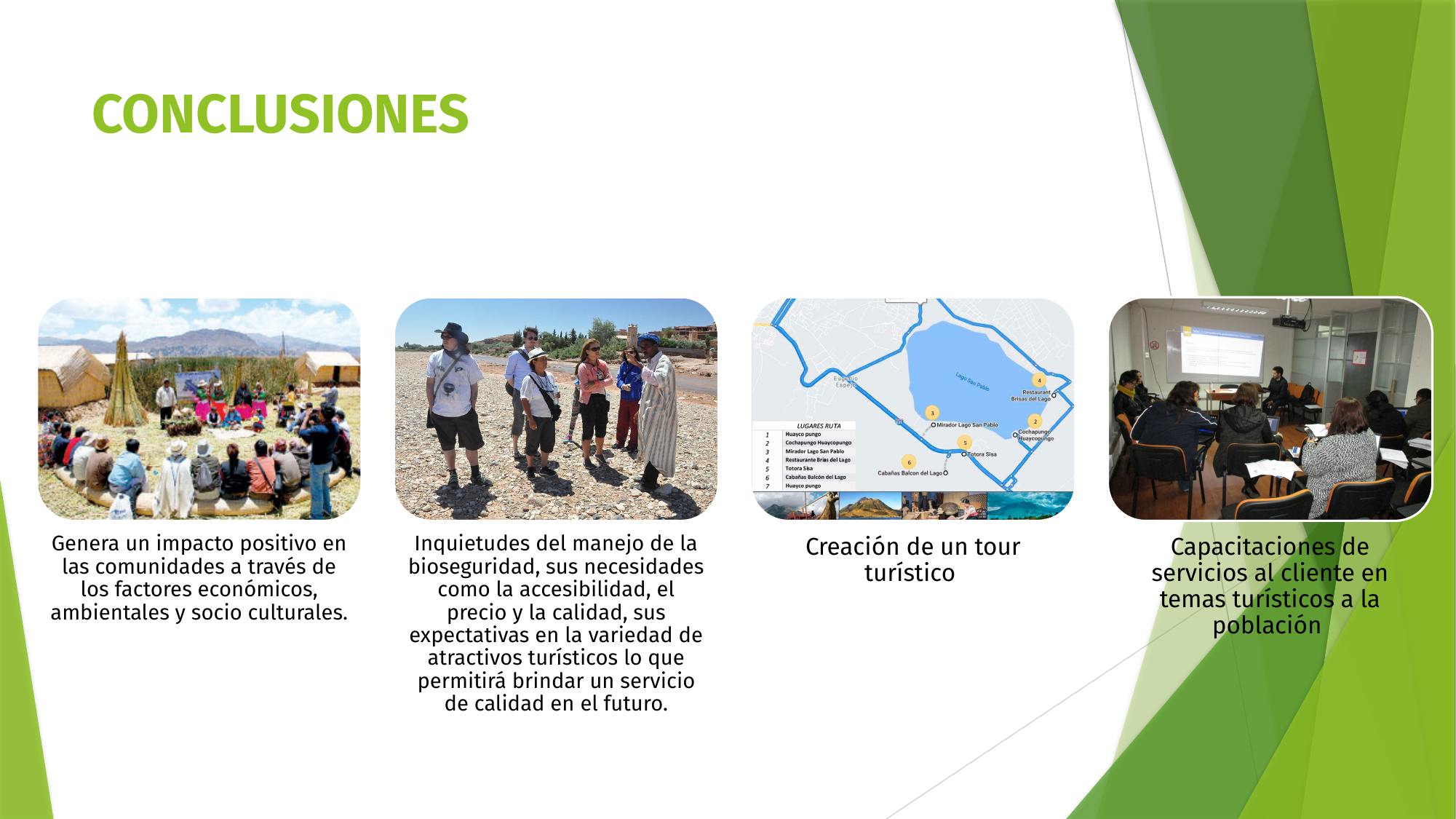

# CONCLUSIONES
Genera un impacto positivo en las comunidades a través de los factores económicos, ambientales y socio culturales.
Inquietudes del manejo de la bioseguridad, sus necesidades como la accesibilidad, el precio y la calidad, sus expectativas en la variedad de atractivos turísticos lo que permitirá brindar un servicio de calidad en el futuro.
Creación de un tour turístico
Capacitaciones de servicios al cliente en temas turísticos a la población